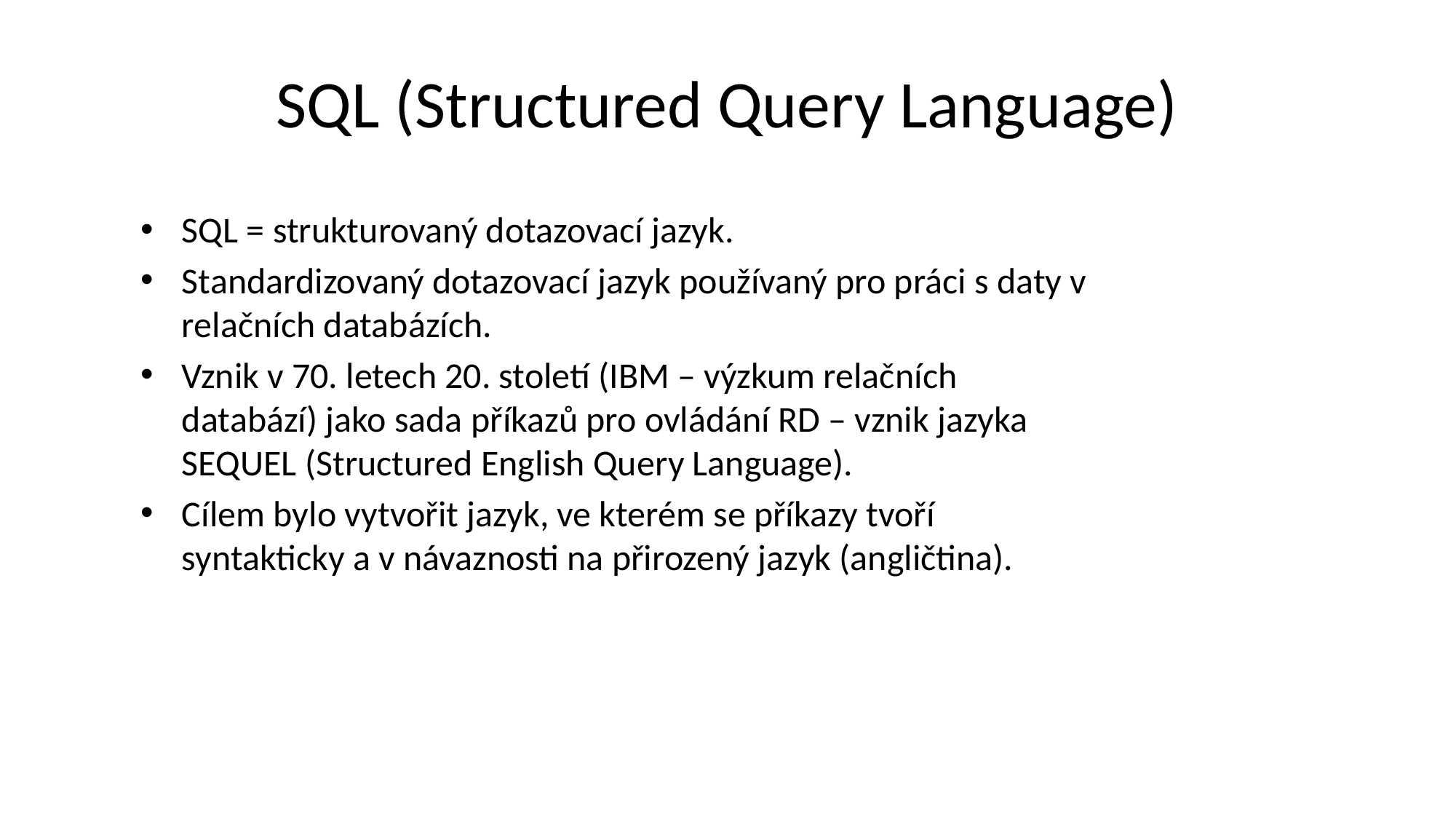

# SQL (Structured Query Language)
SQL = strukturovaný dotazovací jazyk.
Standardizovaný dotazovací jazyk používaný pro práci s daty v relačních databázích.
Vznik v 70. letech 20. století (IBM – výzkum relačních databází) jako sada příkazů pro ovládání RD – vznik jazyka SEQUEL (Structured English Query Language).
Cílem bylo vytvořit jazyk, ve kterém se příkazy tvoří syntakticky a v návaznosti na přirozený jazyk (angličtina).